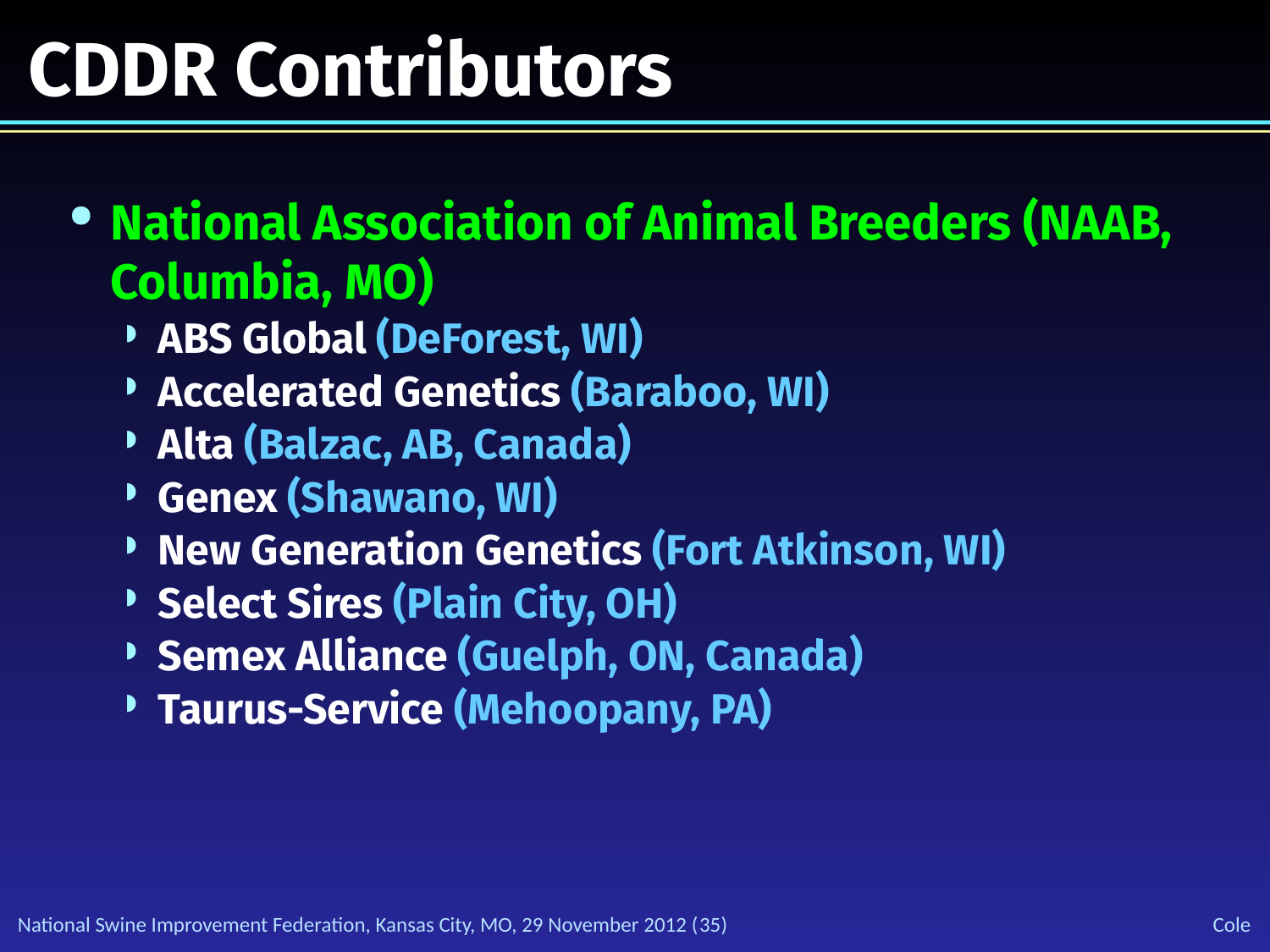

# CDDR Contributors
National Association of Animal Breeders (NAAB, Columbia, MO)
ABS Global (DeForest, WI)
Accelerated Genetics (Baraboo, WI)
Alta (Balzac, AB, Canada)
Genex (Shawano, WI)
New Generation Genetics (Fort Atkinson, WI)
Select Sires (Plain City, OH)
Semex Alliance (Guelph, ON, Canada)
Taurus-Service (Mehoopany, PA)